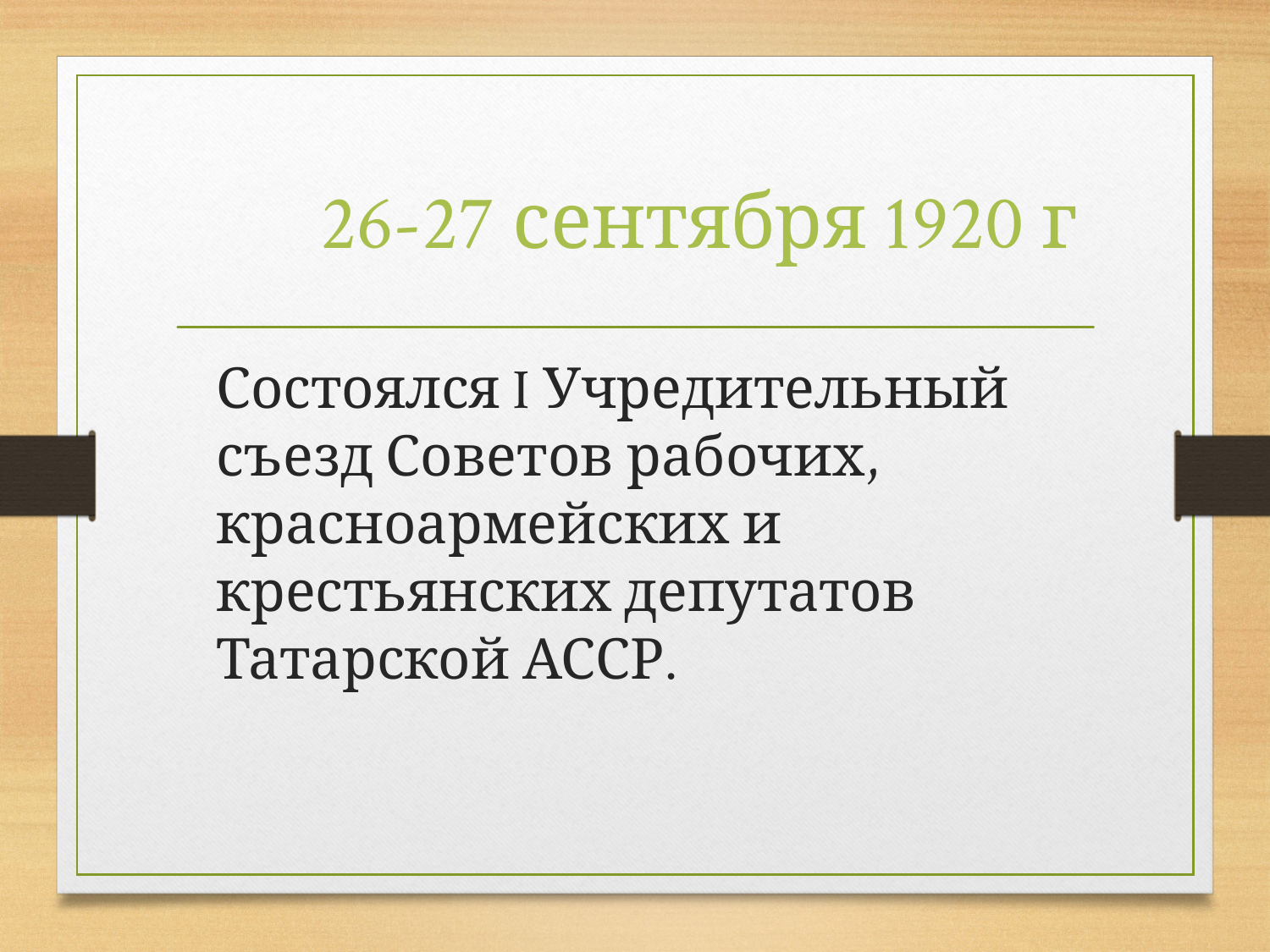

# 26-27 сентября 1920 г
	Состоялся I Учредительный съезд Советов рабочих, красноармейских и крестьянских депутатов Татарской АССР.